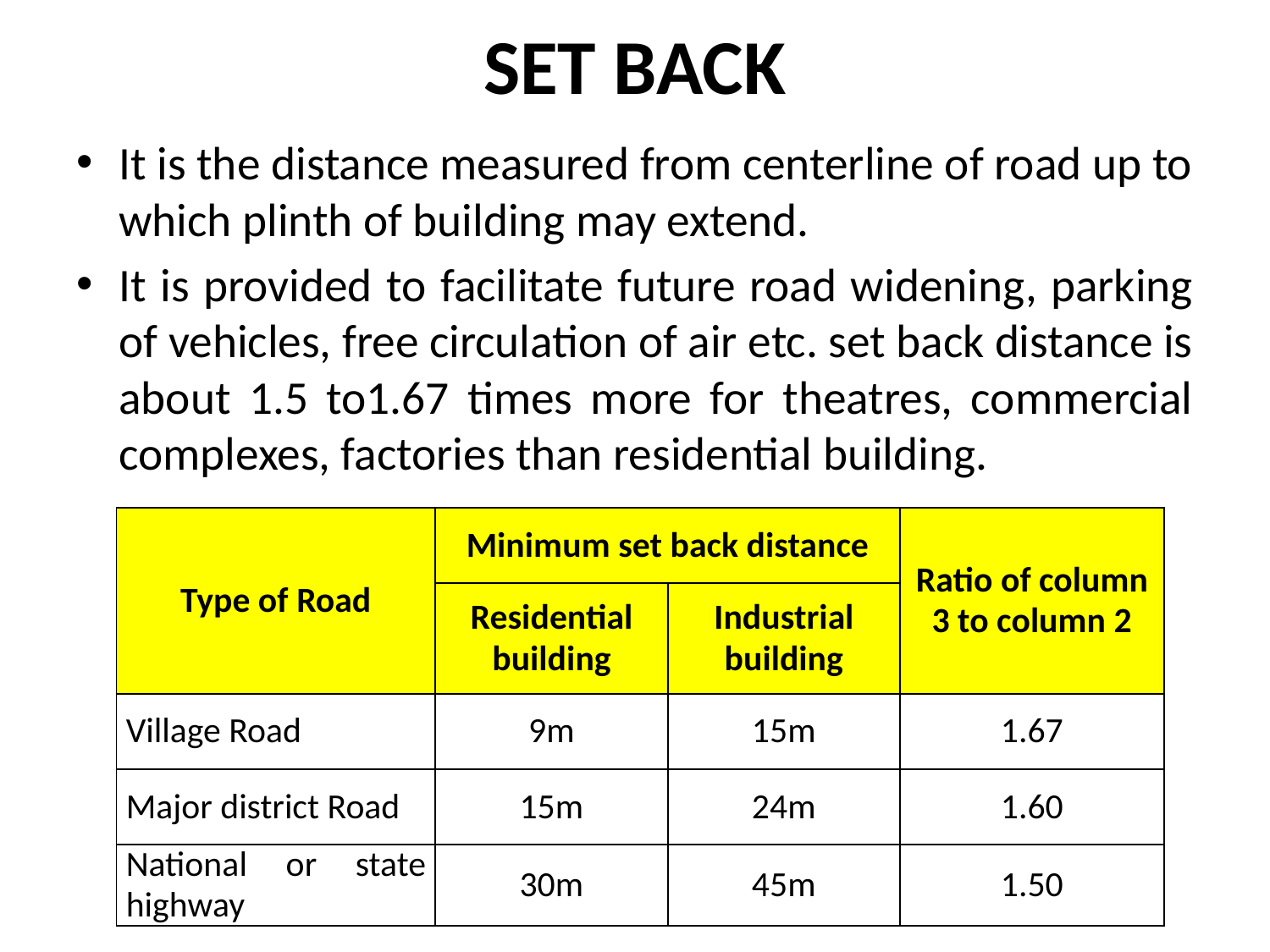

# SET BACK
It is the distance measured from centerline of road up to which plinth of building may extend.
It is provided to facilitate future road widening, parking of vehicles, free circulation of air etc. set back distance is about 1.5 to1.67 times more for theatres, commercial complexes, factories than residential building.

| Type of Road | Minimum set back distance |  | Ratio of column 3 to column 2 |
| --- | --- | --- | --- |
|  | Residential building | Industrial building |  |
| Village Road | 9m | 15m | 1.67 |
| Major district Road | 15m | 24m | 1.60 |
| National or state highway | 30m | 45m | 1.50 |